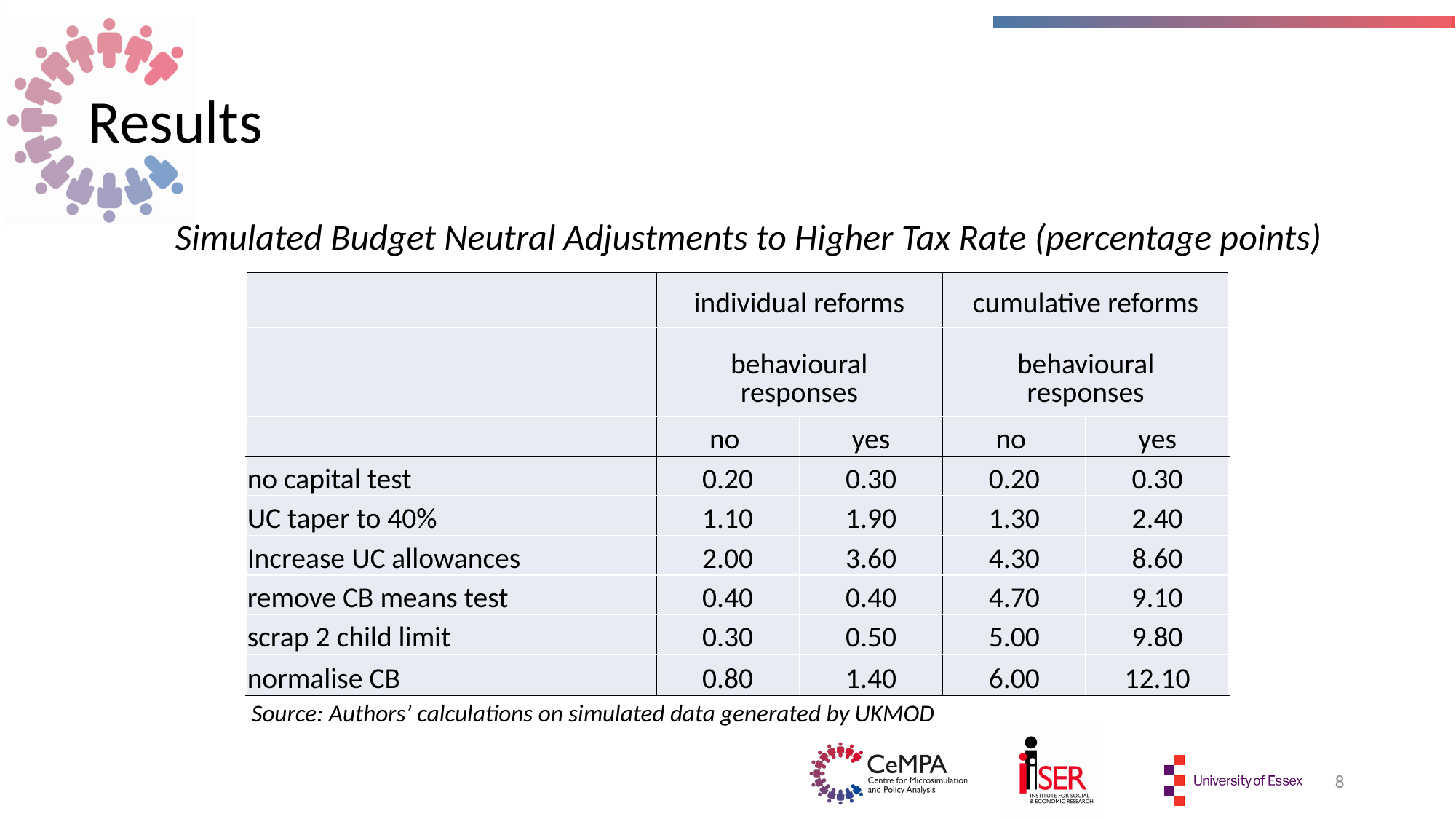

# Results
Simulated Budget Neutral Adjustments to Higher Tax Rate (percentage points)
|  | individual reforms |  | cumulative reforms |  |
| --- | --- | --- | --- | --- |
|  | behavioural responses |  | behavioural responses |  |
|  | no | yes | no | yes |
| no capital test | 0.20 | 0.30 | 0.20 | 0.30 |
| UC taper to 40% | 1.10 | 1.90 | 1.30 | 2.40 |
| Increase UC allowances | 2.00 | 3.60 | 4.30 | 8.60 |
| remove CB means test | 0.40 | 0.40 | 4.70 | 9.10 |
| scrap 2 child limit | 0.30 | 0.50 | 5.00 | 9.80 |
| normalise CB | 0.80 | 1.40 | 6.00 | 12.10 |
Source: Authors’ calculations on simulated data generated by UKMOD

8